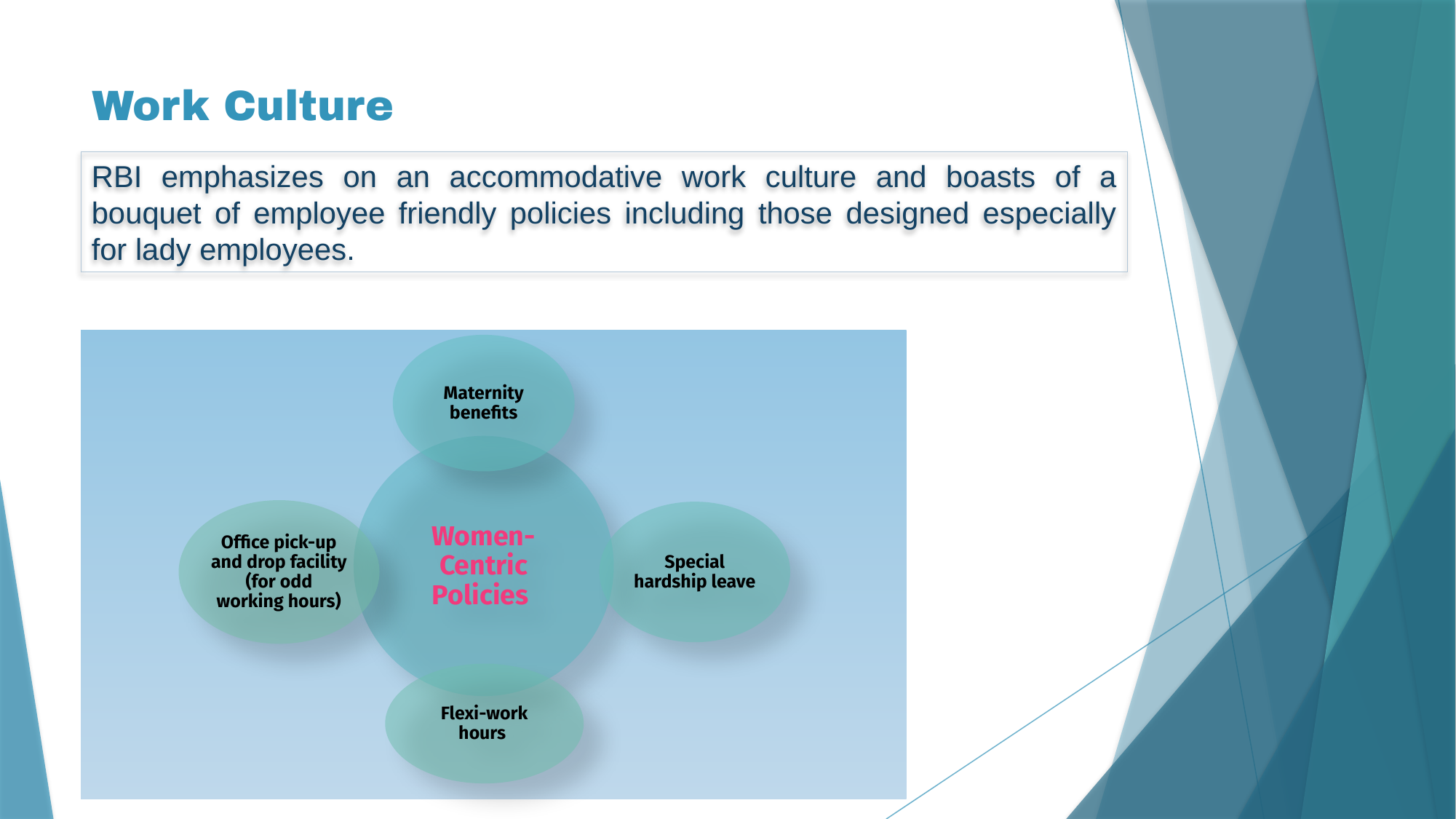

# Work Culture
RBI emphasizes on an accommodative work culture and boasts of a bouquet of employee friendly policies including those designed especially for lady employees.
Women-Centric Policies
Maternity benefits
Special hardship leave
Flexi-work hours
Office pick-up and drop facility (for odd working hours)